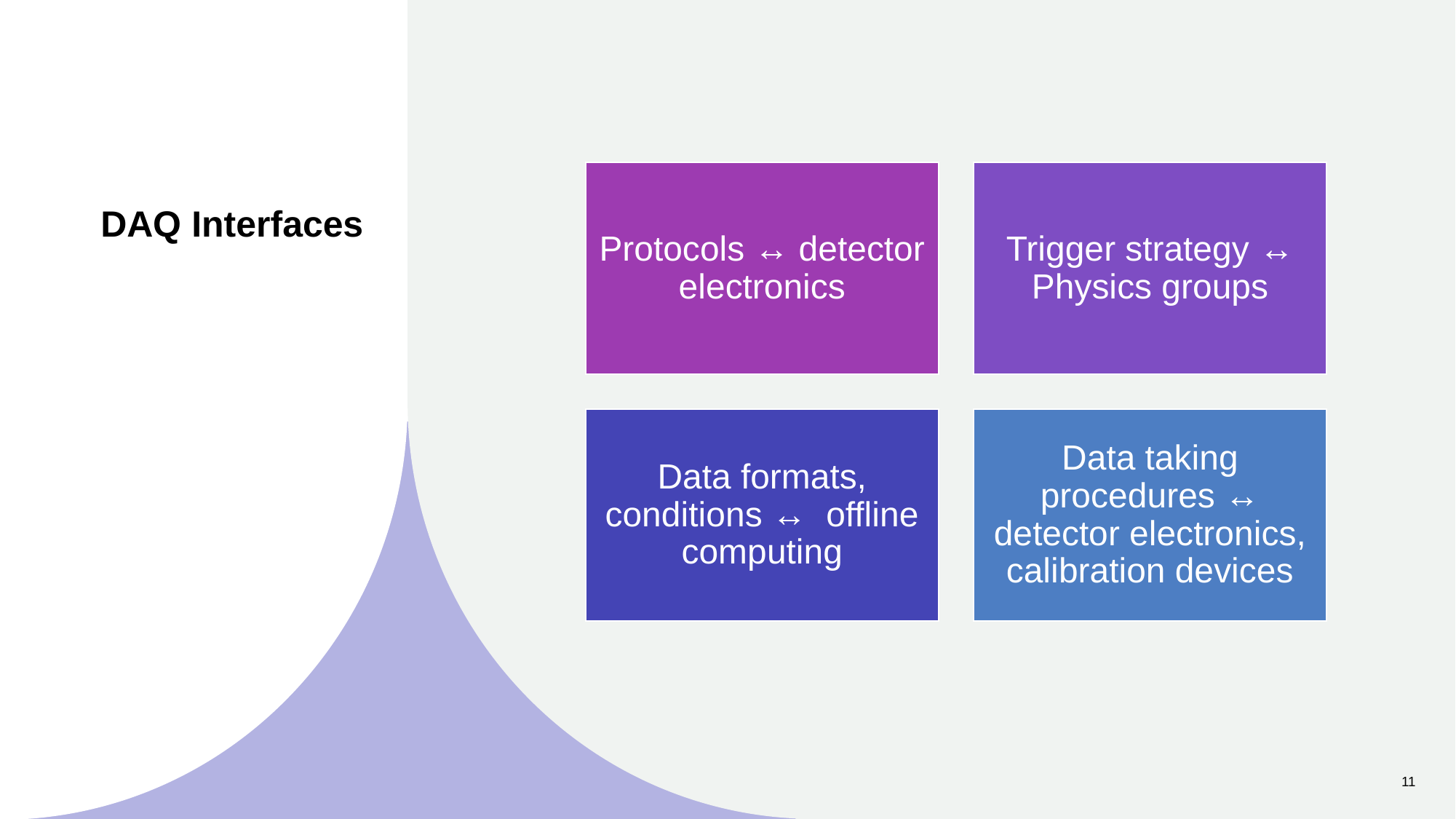

Protocols ↔ detector electronics
Trigger strategy ↔ Physics groups
Data formats, conditions ↔  offline computing
Data taking procedures ↔ detector electronics, calibration devices
# DAQ Interfaces

11